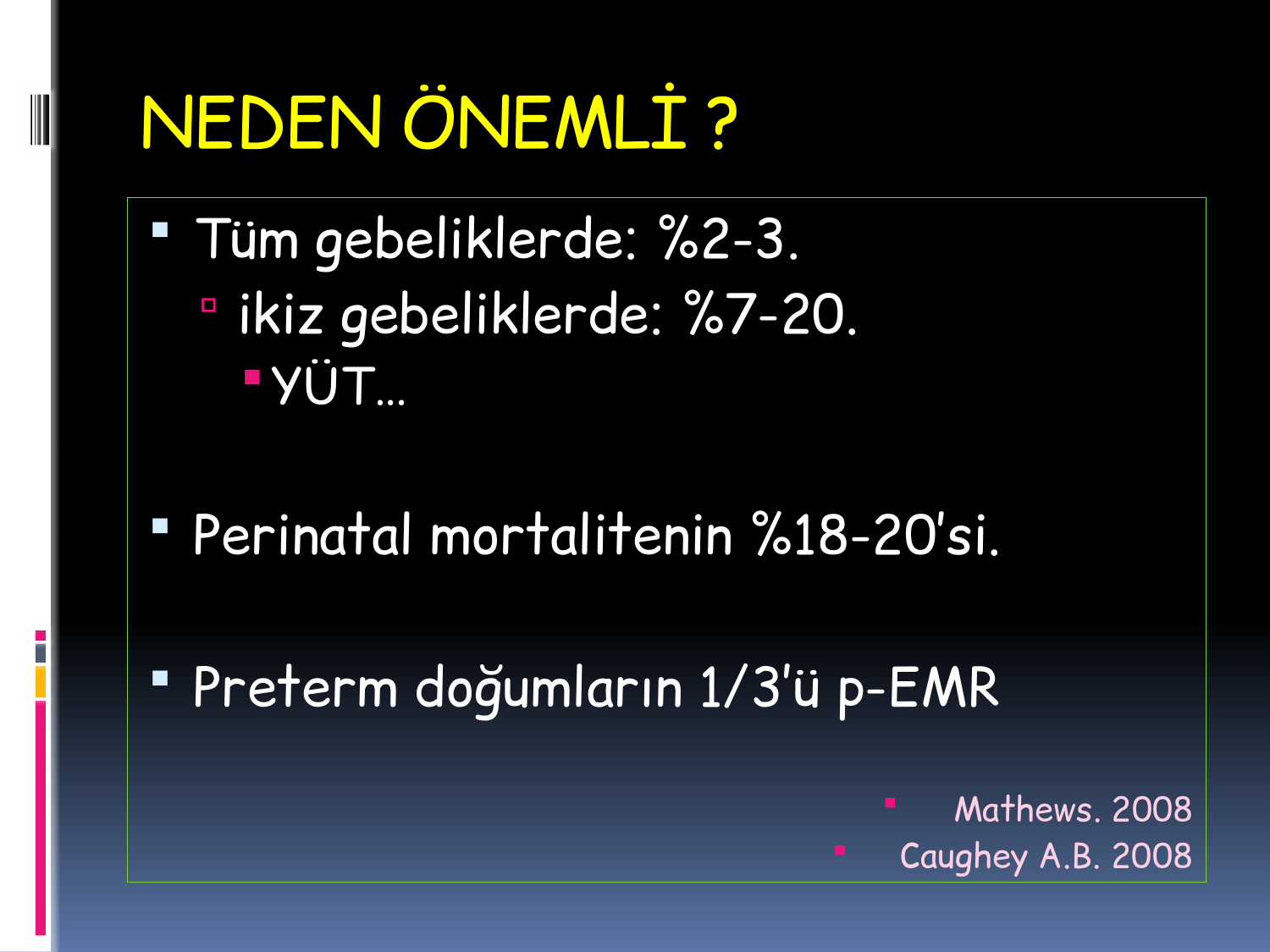

# neden önemlİ ?
Tüm gebeliklerde: %2-3.
ikiz gebeliklerde: %7-20.
YÜT…

Perinatal mortalitenin %18-20’si.

Preterm doğumların 1/3’ü p-EMR

Mathews. 2008
Caughey A.B. 2008